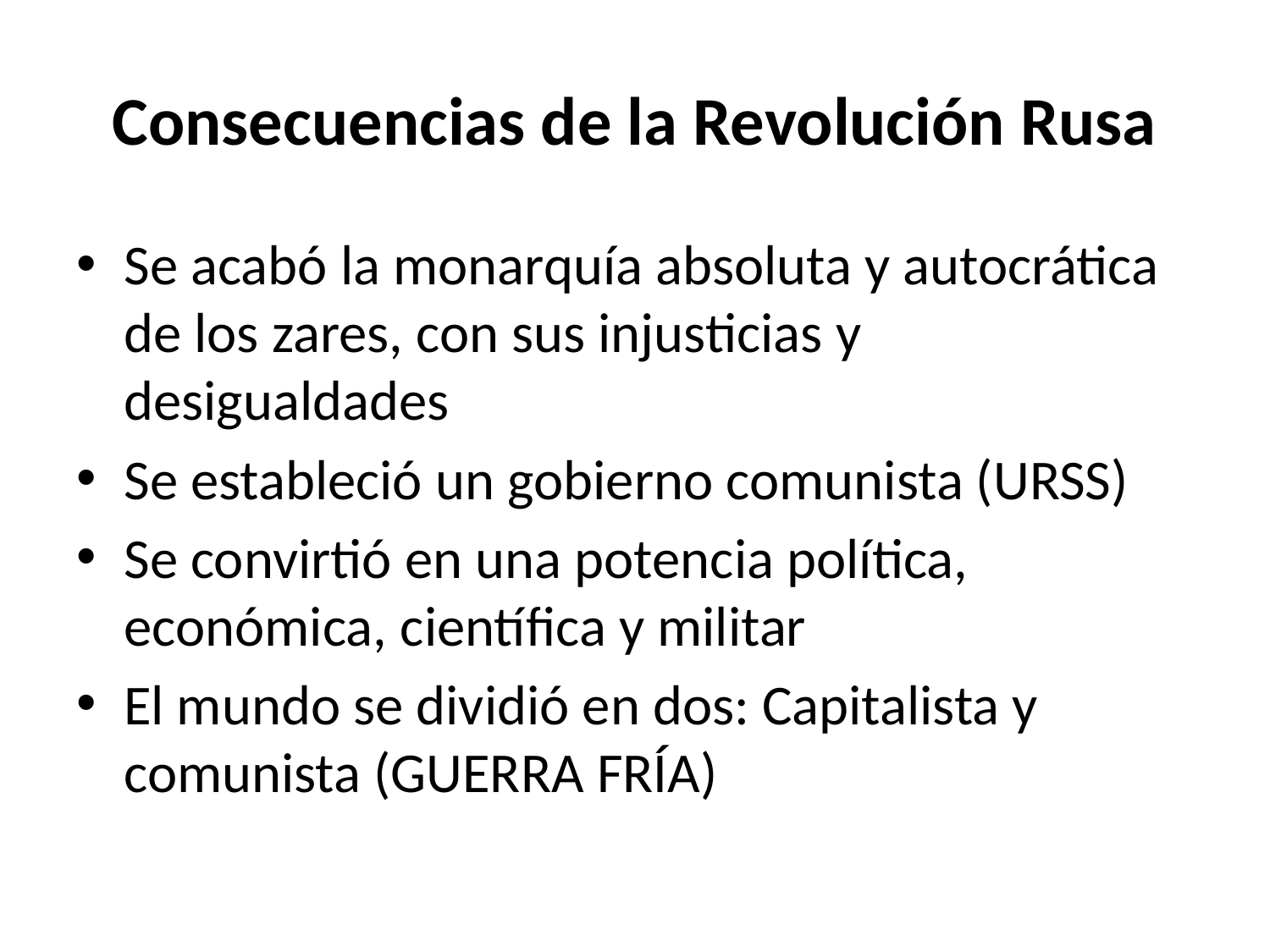

# Consecuencias de la Revolución Rusa
Se acabó la monarquía absoluta y autocrática de los zares, con sus injusticias y desigualdades
Se estableció un gobierno comunista (URSS)
Se convirtió en una potencia política, económica, científica y militar
El mundo se dividió en dos: Capitalista y comunista (GUERRA FRÍA)